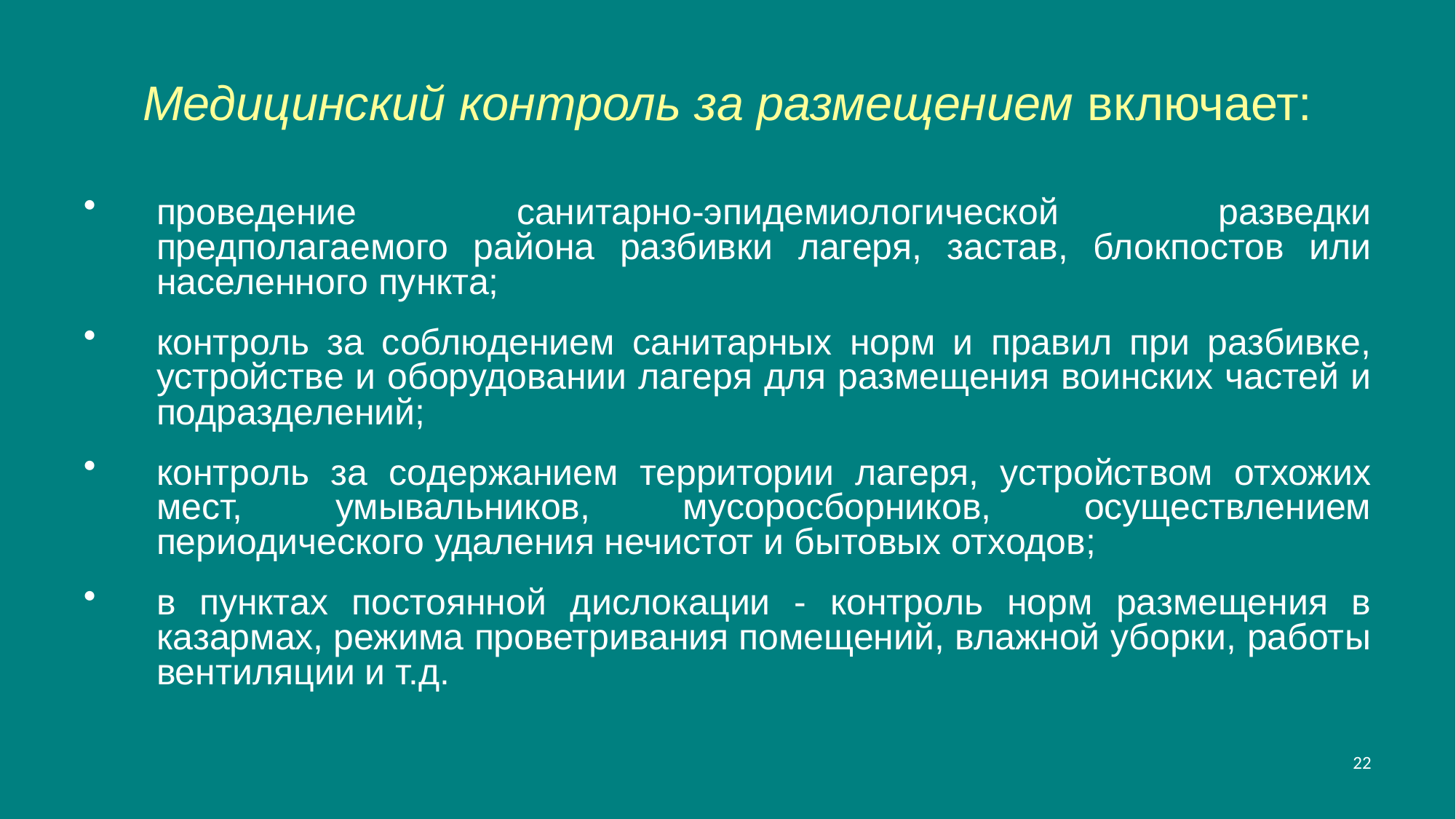

# Медицинский контроль за размещением включает:
проведение санитарно-эпидемиологической разведки предполагаемого района разбивки лагеря, застав, блокпостов или населенного пункта;
контроль за соблюдением санитарных норм и правил при разбивке, устройстве и оборудовании лагеря для размещения воинских частей и подразделений;
контроль за содержанием территории лагеря, устройством отхожих мест, умывальников, мусоросборников, осуществлением периодического удаления нечистот и бытовых отходов;
в пунктах постоянной дислокации - контроль норм размещения в казармах, режима проветривания помещений, влажной уборки, работы вентиляции и т.д.
22